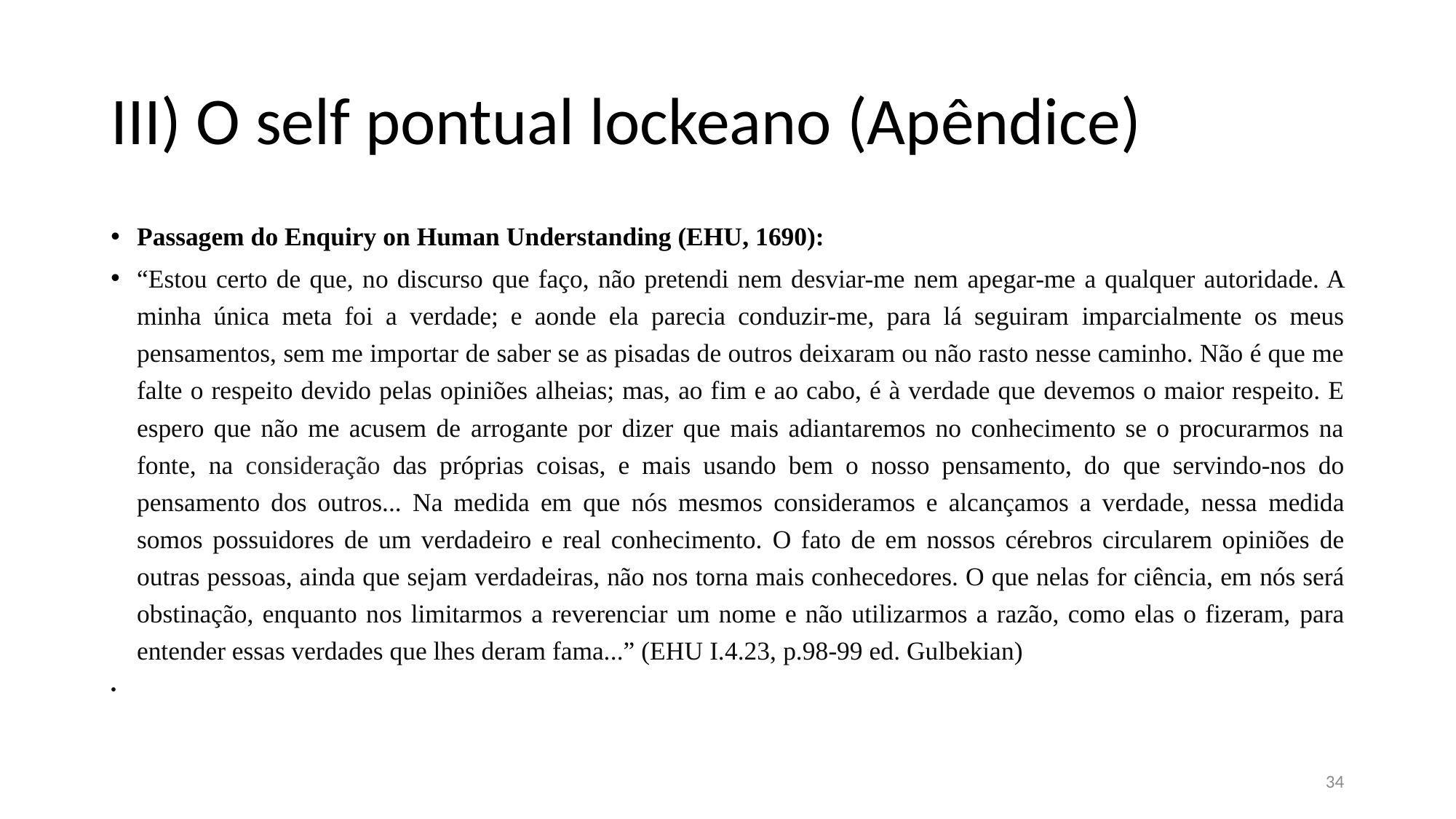

# III) O self pontual lockeano (Apêndice)
Passagem do Enquiry on Human Understanding (EHU, 1690):
“Estou certo de que, no discurso que faço, não pretendi nem desviar-me nem apegar-me a qualquer autoridade. A minha única meta foi a verdade; e aonde ela parecia conduzir-me, para lá seguiram imparcialmente os meus pensamentos, sem me importar de saber se as pisadas de outros deixaram ou não rasto nesse caminho. Não é que me falte o respeito devido pelas opiniões alheias; mas, ao fim e ao cabo, é à verdade que devemos o maior respeito. E espero que não me acusem de arrogante por dizer que mais adiantaremos no conhecimento se o procurarmos na fonte, na consideração das próprias coisas, e mais usando bem o nosso pensamento, do que servindo-nos do pensamento dos outros... Na medida em que nós mesmos consideramos e alcançamos a verdade, nessa medida somos possuidores de um verdadeiro e real conhecimento. O fato de em nossos cérebros circularem opiniões de outras pessoas, ainda que sejam verdadeiras, não nos torna mais conhecedores. O que nelas for ciência, em nós será obstinação, enquanto nos limitarmos a reverenciar um nome e não utilizarmos a razão, como elas o fizeram, para entender essas verdades que lhes deram fama...” (EHU I.4.23, p.98-99 ed. Gulbekian)

34